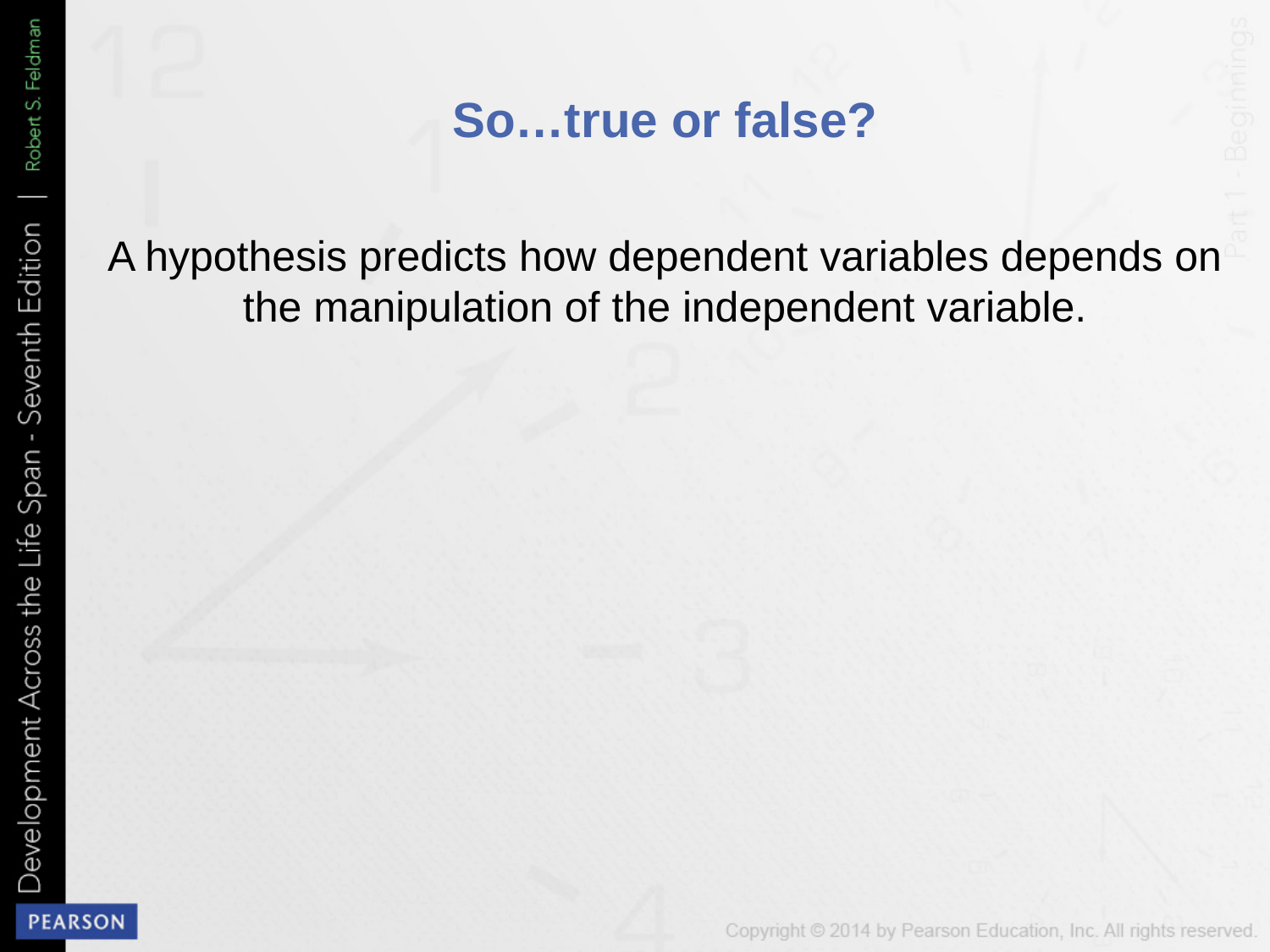

# So…true or false?
A hypothesis predicts how dependent variables depends on the manipulation of the independent variable.